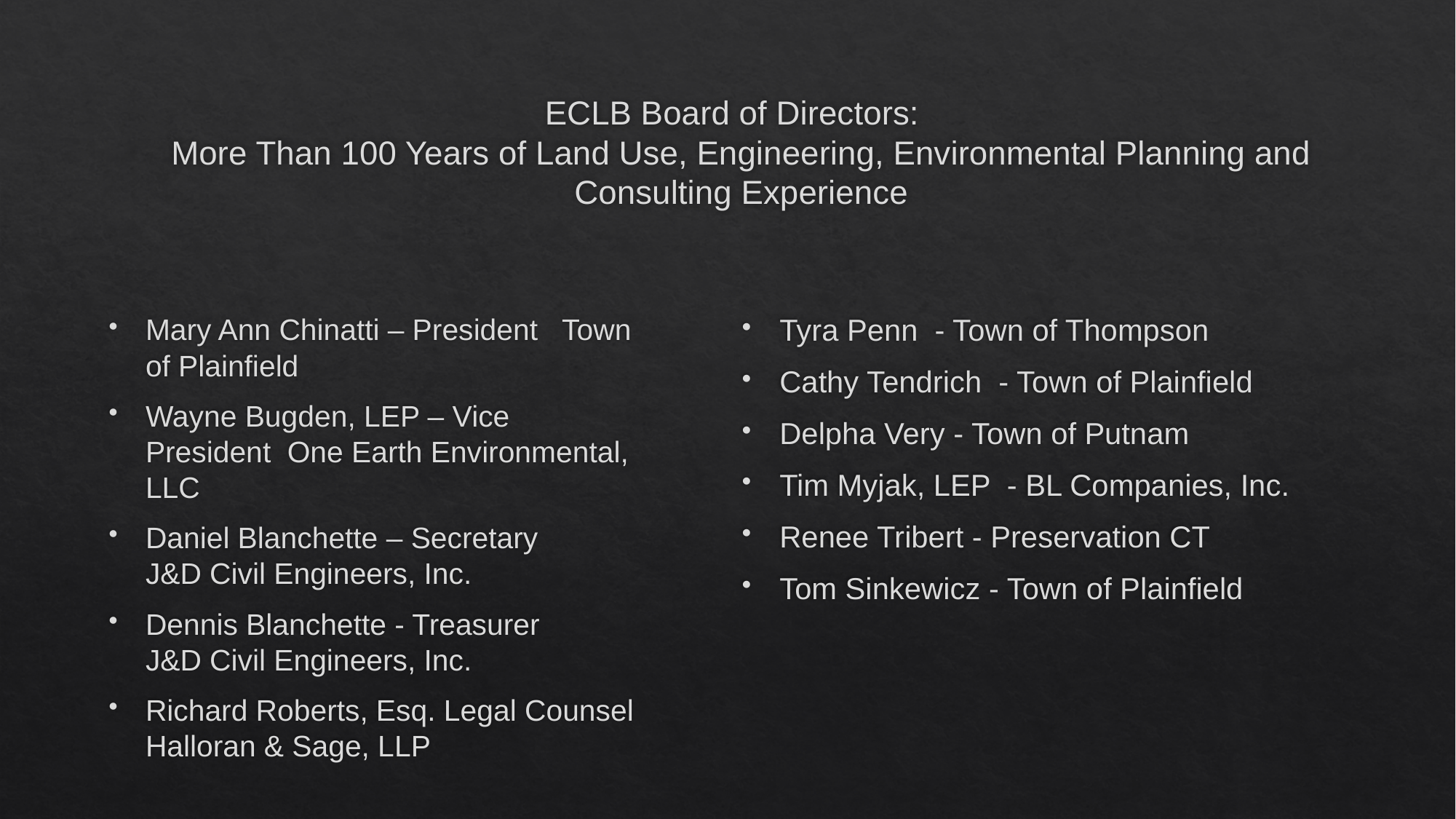

# ECLB Board of Directors: More Than 100 Years of Land Use, Engineering, Environmental Planning and Consulting Experience
Mary Ann Chinatti – President   Town of Plainfield
Wayne Bugden, LEP – Vice President  One Earth Environmental, LLC
Daniel Blanchette – Secretary        J&D Civil Engineers, Inc.
Dennis Blanchette - Treasurer       J&D Civil Engineers, Inc.
Richard Roberts, Esq. Legal Counsel Halloran & Sage, LLP
Tyra Penn  - Town of Thompson
Cathy Tendrich  - Town of Plainfield
Delpha Very - Town of Putnam
Tim Myjak, LEP  - BL Companies, Inc.
Renee Tribert - Preservation CT
Tom Sinkewicz - Town of Plainfield